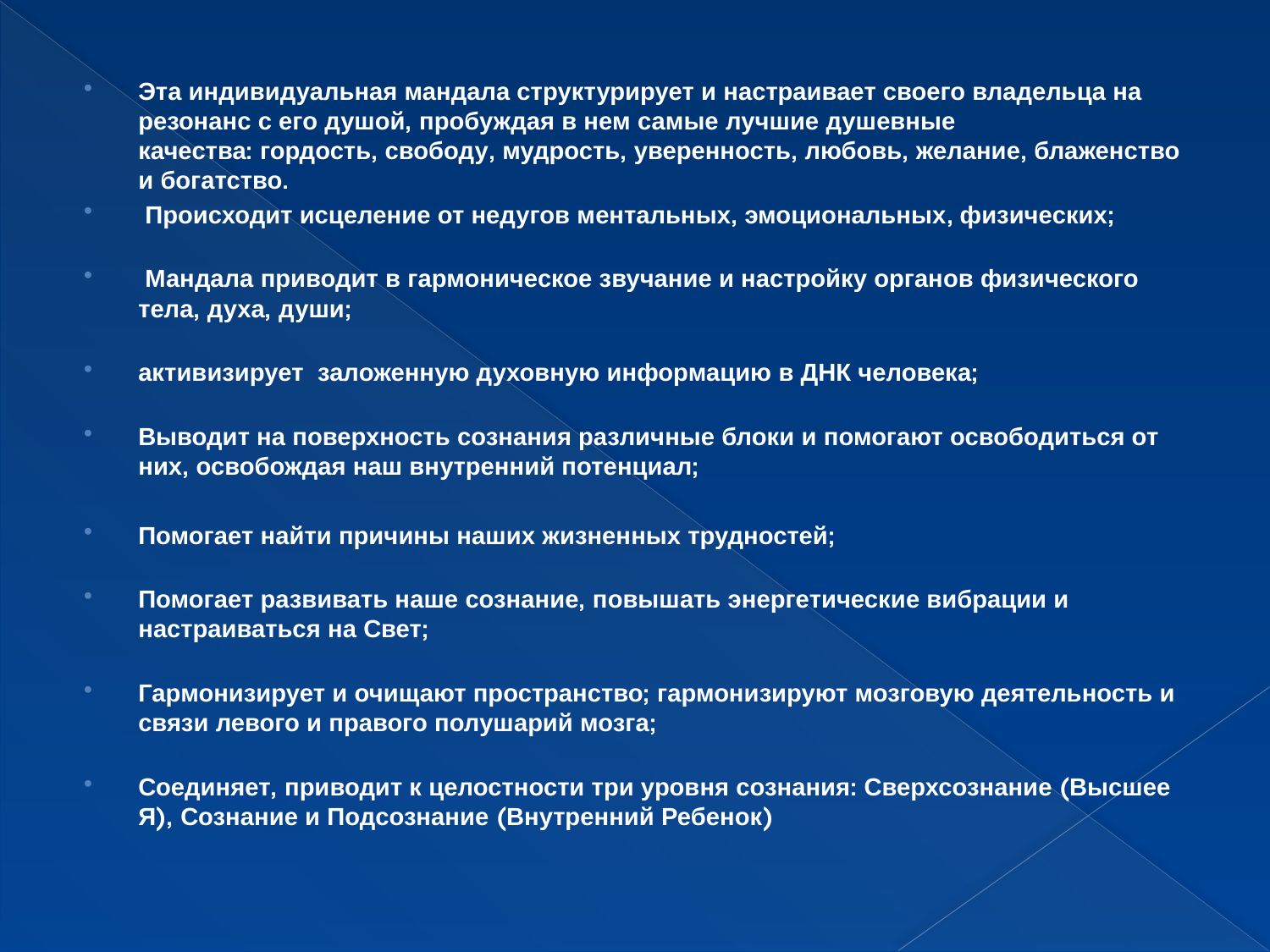

Эта индивидуальная мандала структурирует и настраивает своего владельца на резонанс с его душой, пробуждая в нем самые лучшие душевные качества: гордость, свободу, мудрость, уверенность, любовь, желание, блаженство и богатство.
 Происходит исцеление от недугов ментальных, эмоциональных, физических;
 Мандала приводит в гармоническое звучание и настройку органов физического тела, духа, души;
активизирует  заложенную духовную информацию в ДНК человека;
Выводит на поверхность сознания различные блоки и помогают освободиться от них, освобождая наш внутренний потенциал;

Помогает найти причины наших жизненных трудностей;
Помогает развивать наше сознание, повышать энергетические вибрации и настраиваться на Свет;
Гармонизирует и очищают пространство; гармонизируют мозговую деятельность и  связи левого и правого полушарий мозга;
Соединяет, приводит к целостности три уровня сознания: Сверхсознание (Высшее Я), Сознание и Подсознание (Внутренний Ребенок)